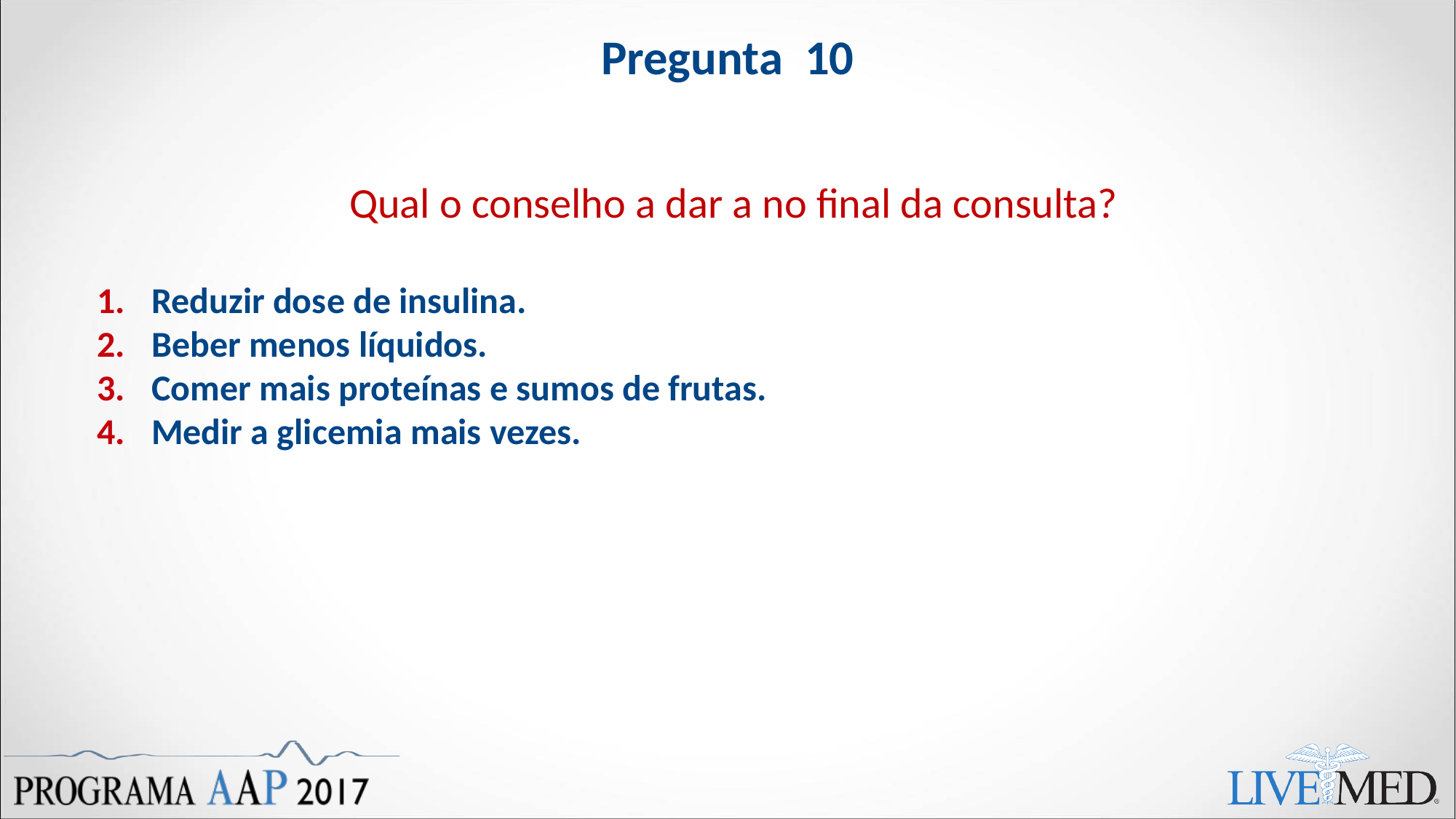

Pregunta  10
Qual o conselho a dar a no final da consulta?
Reduzir dose de insulina.
Beber menos líquidos.
Comer mais proteínas e sumos de frutas.
Medir a glicemia mais vezes.